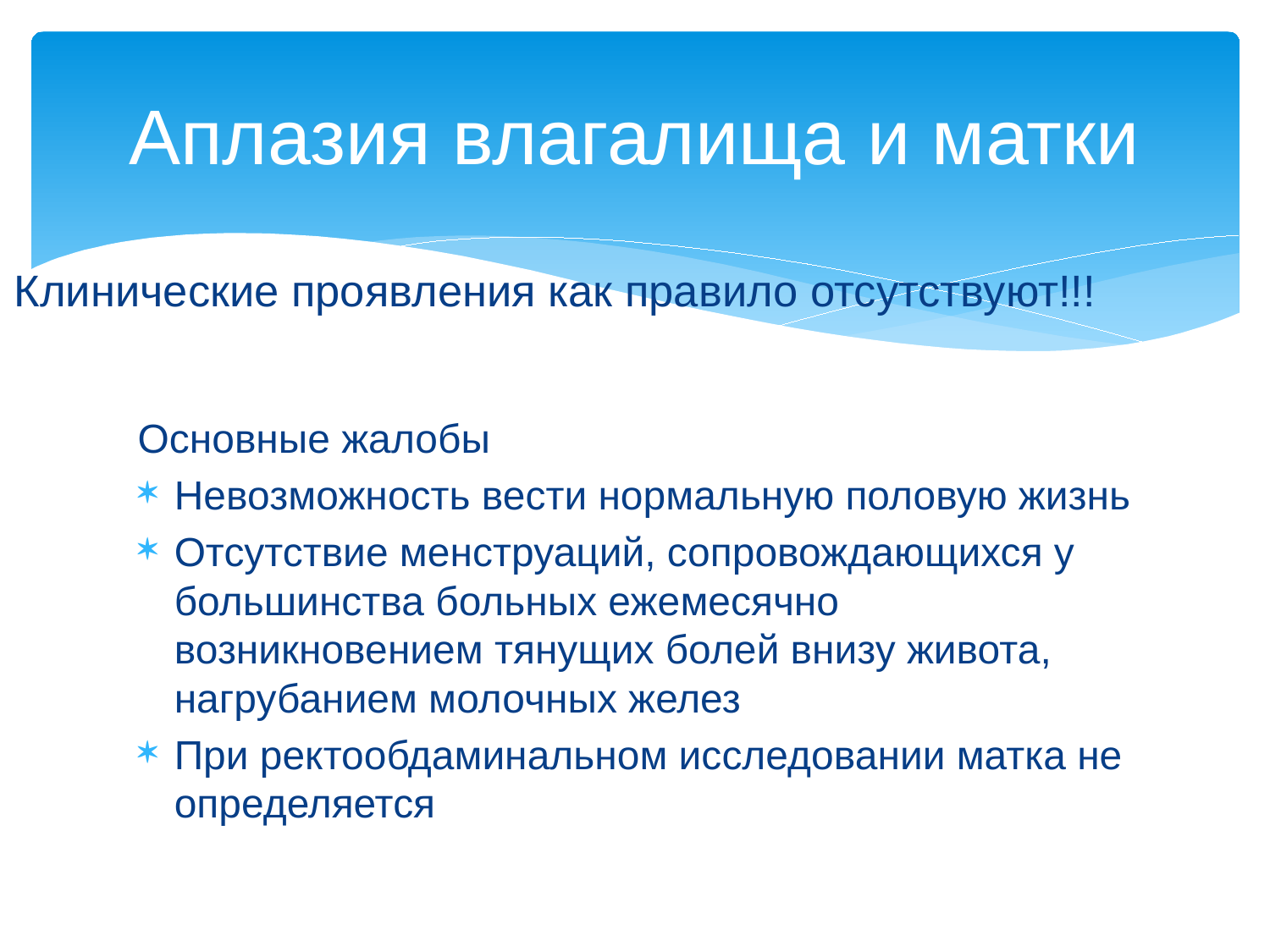

# Аплазия влагалища и матки
Клинические проявления как правило отсутствуют!!!

Основные жалобы
Невозможность вести нормальную половую жизнь
Отсутствие менструаций, сопровождающихся у большинства больных ежемесячно возникновением тянущих болей внизу живота, нагрубанием молочных желез
При ректообдаминальном исследовании матка не определяется